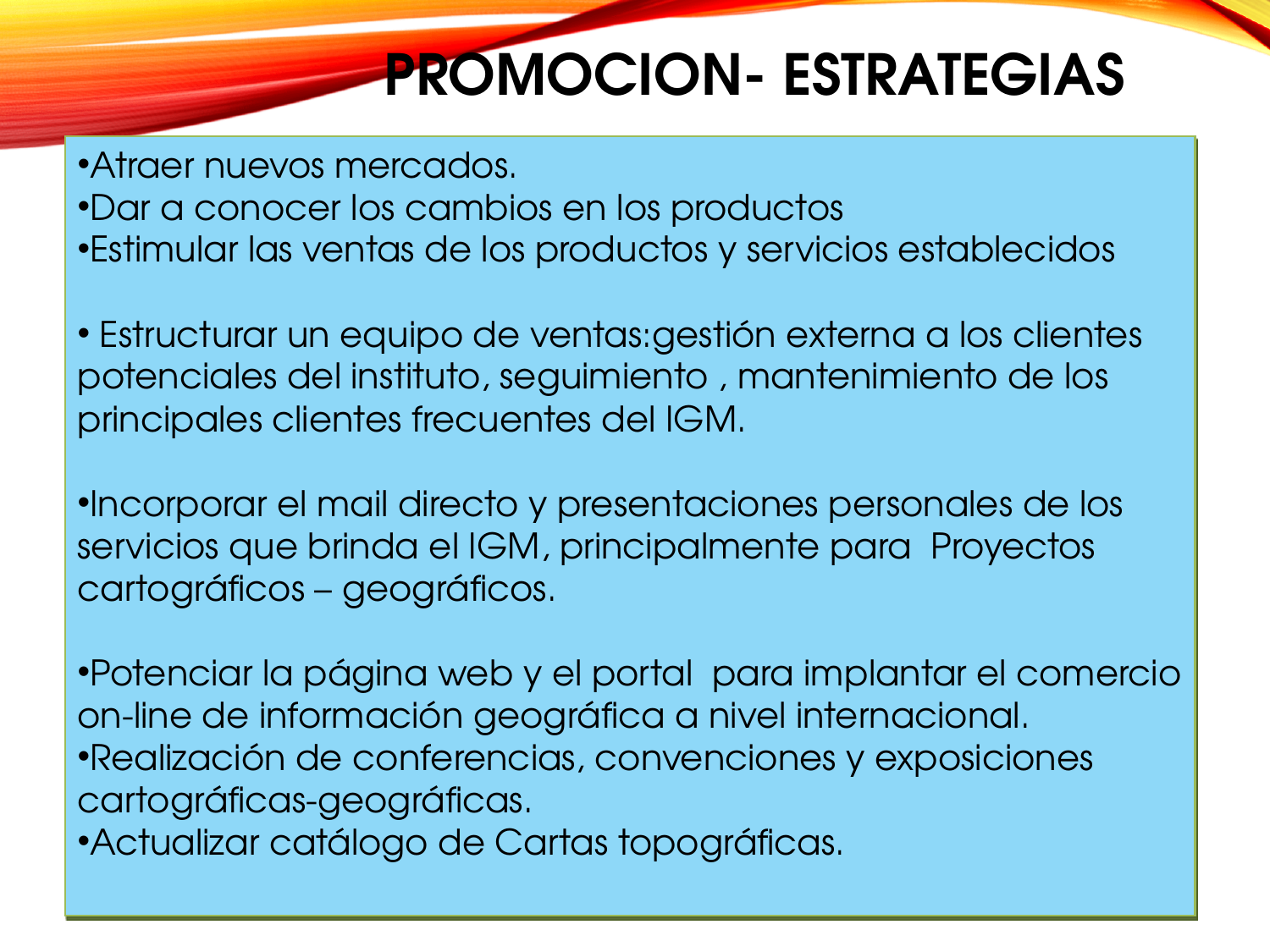

# PROMOCION- ESTRATEGIAS
Atraer nuevos mercados.
Dar a conocer los cambios en los productos
Estimular las ventas de los productos y servicios establecidos

 Estructurar un equipo de ventas:gestión externa a los clientes potenciales del instituto, seguimiento , mantenimiento de los principales clientes frecuentes del IGM.

Incorporar el mail directo y presentaciones personales de los servicios que brinda el IGM, principalmente para  Proyectos cartográficos – geográficos.

Potenciar la página web y el portal  para implantar el comercio on-line de información geográfica a nivel internacional.
Realización de conferencias, convenciones y exposiciones cartográficas-geográficas.
Actualizar catálogo de Cartas topográficas.